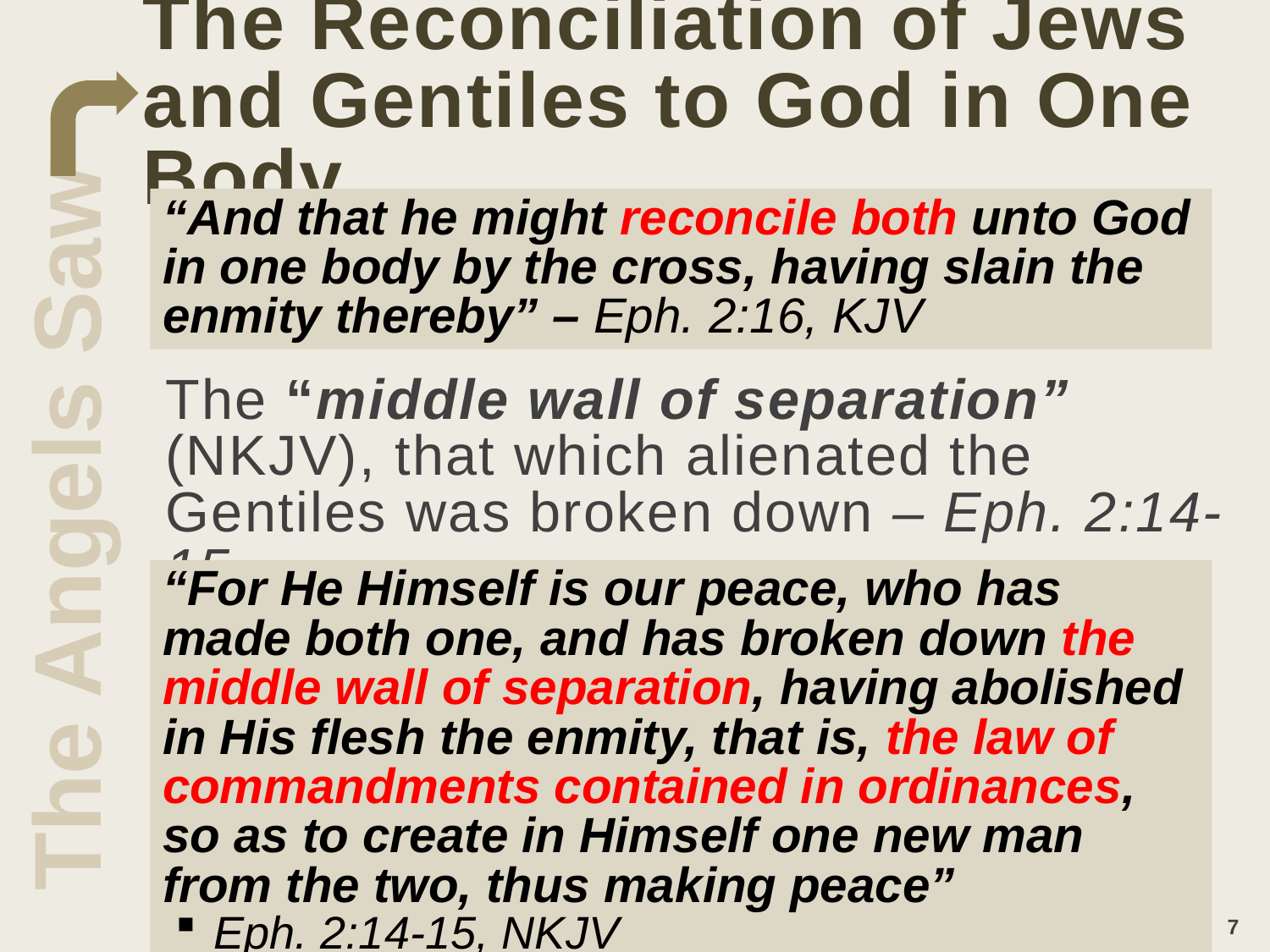

# The Reconciliation of Jews and Gentiles to God in One Body

“And that he might reconcile both unto God in one body by the cross, having slain the enmity thereby” – Eph. 2:16, KJV
The “middle wall of separation” (NKJV), that which alienated the Gentiles was broken down – Eph. 2:14-15
The Angels Saw
“For He Himself is our peace, who has made both one, and has broken down the middle wall of separation, having abolished in His flesh the enmity, that is, the law of commandments contained in ordinances, so as to create in Himself one new man from the two, thus making peace”
Eph. 2:14-15, NKJV
7